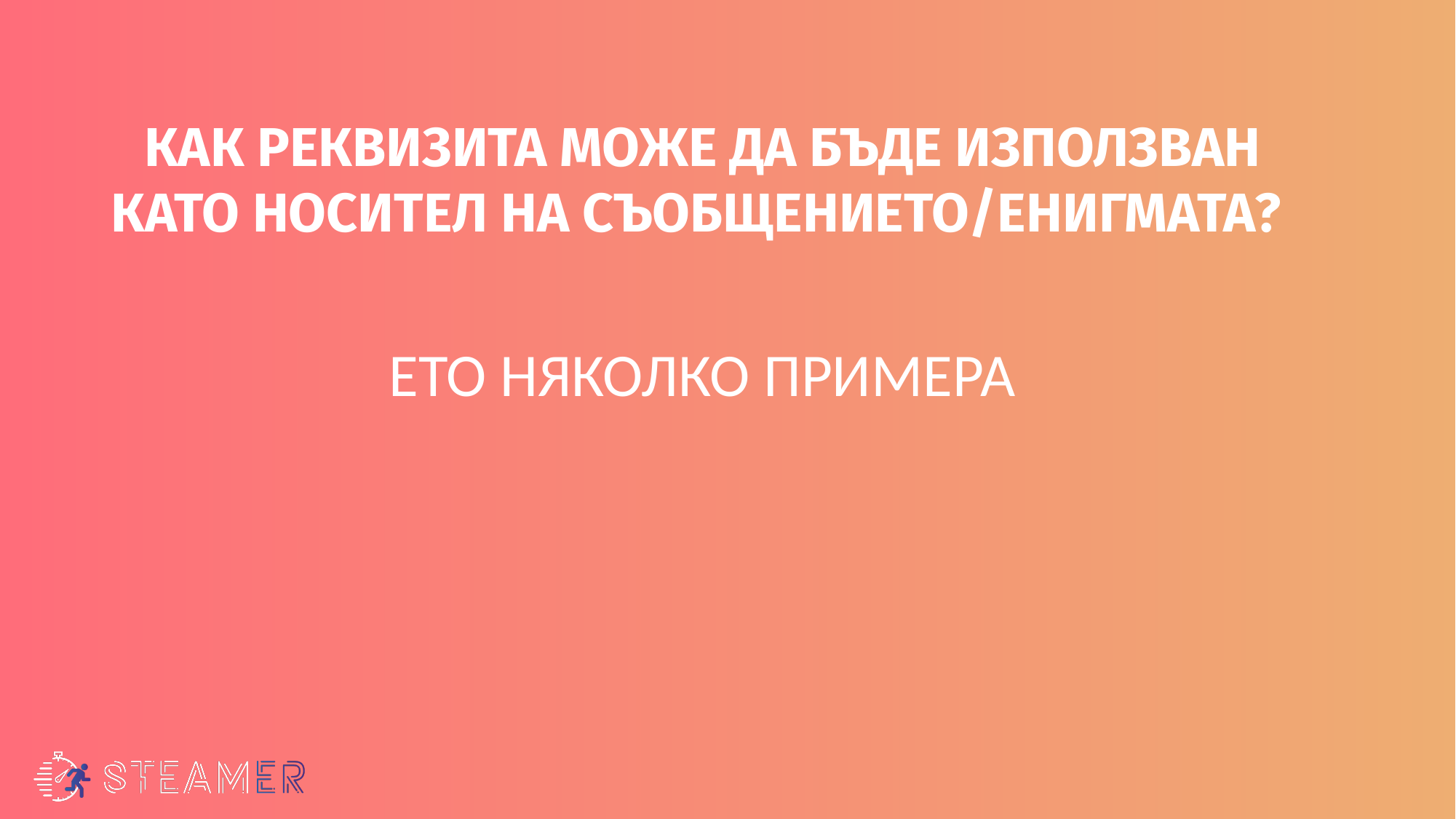

КАК РЕКВИЗИТА МОЖЕ ДА БЪДЕ ИЗПОЛЗВАН като носител на съобщението/енигмата?

ЕТО НЯКОЛКО ПРИМЕРА